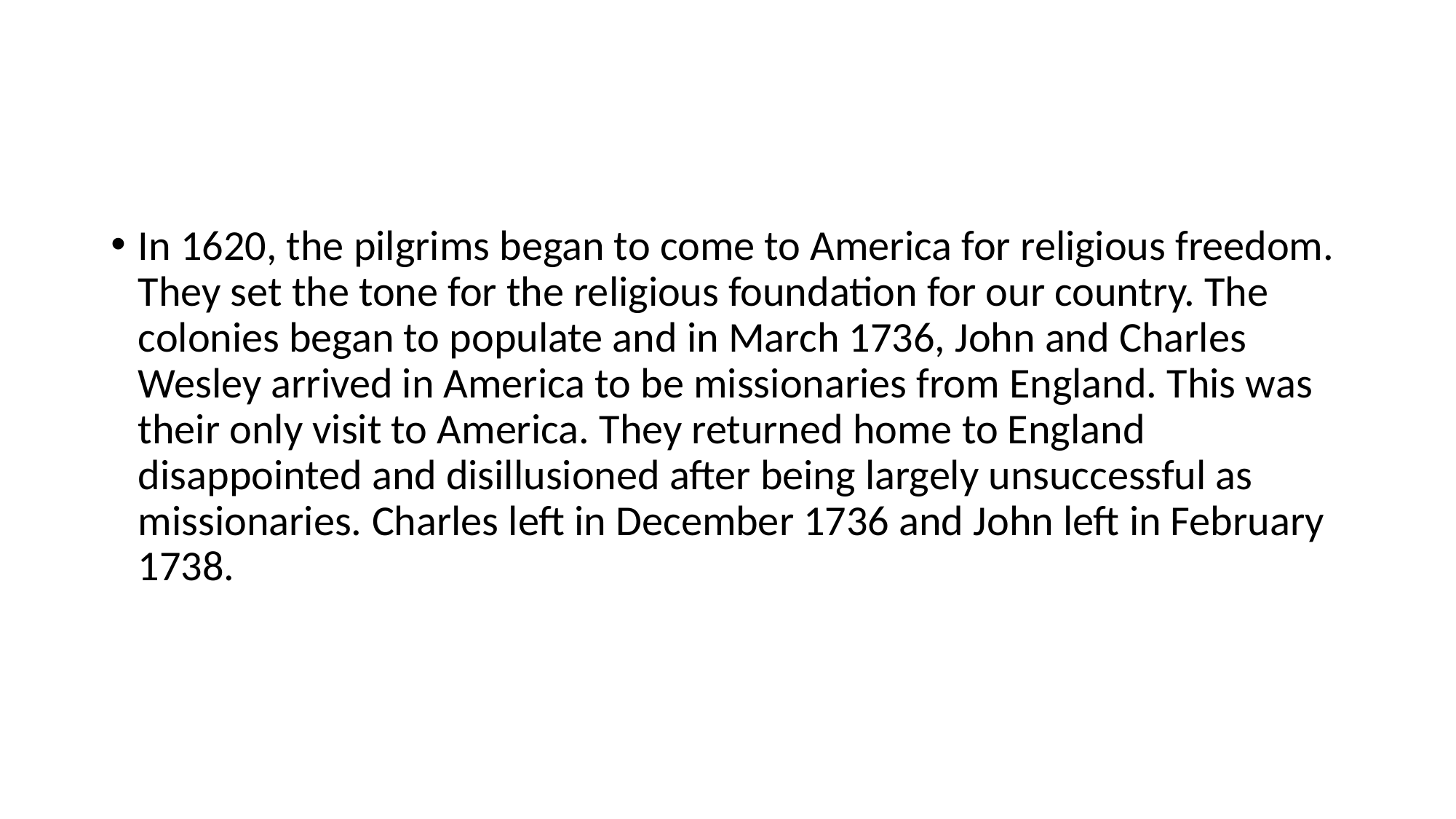

#
In 1620, the pilgrims began to come to America for religious freedom. They set the tone for the religious foundation for our country. The colonies began to populate and in March 1736, John and Charles Wesley arrived in America to be missionaries from England. This was their only visit to America. They returned home to England disappointed and disillusioned after being largely unsuccessful as missionaries. Charles left in December 1736 and John left in February 1738.